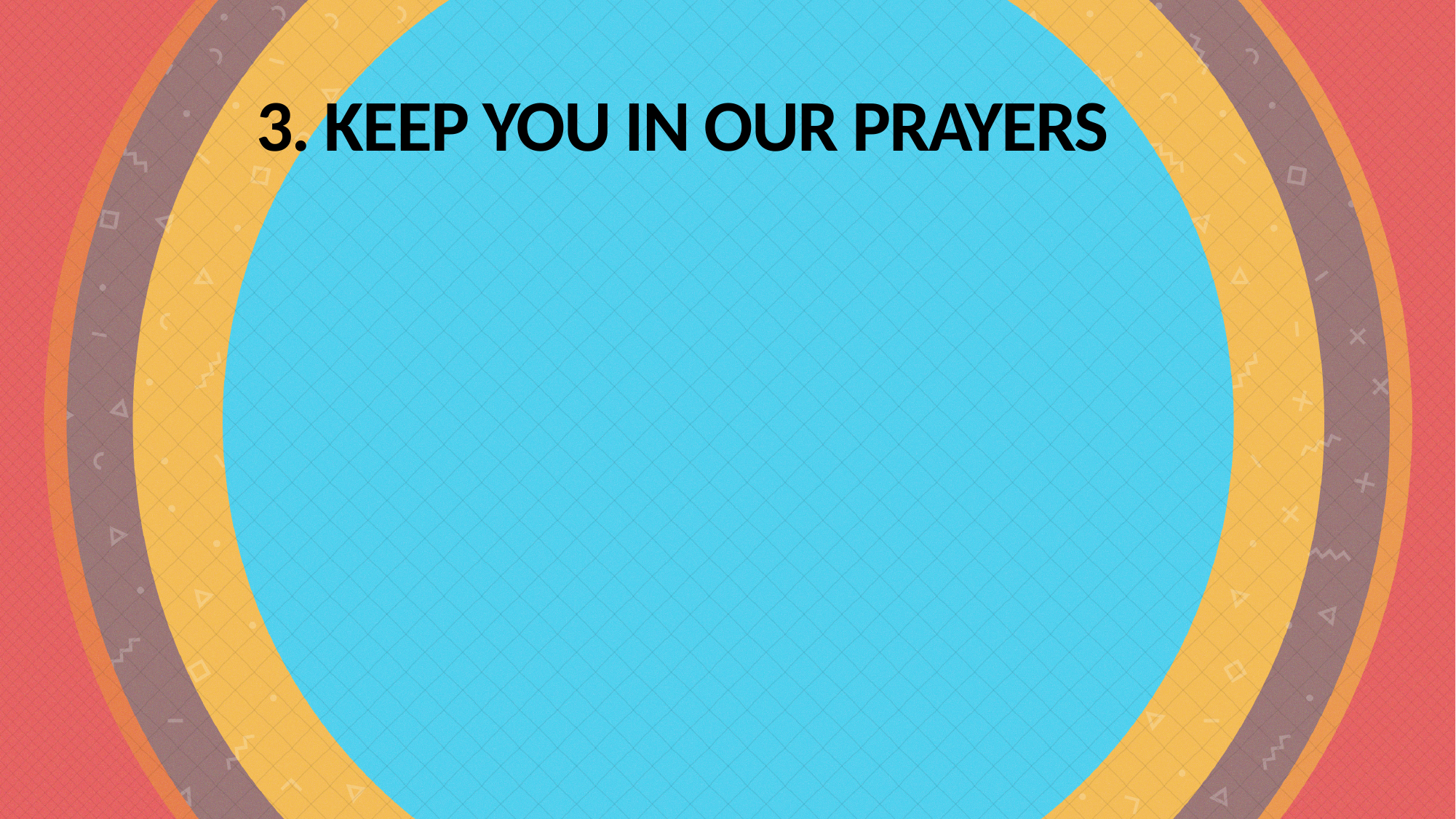

# 3. KEEP YOU IN OUR PRAYERS